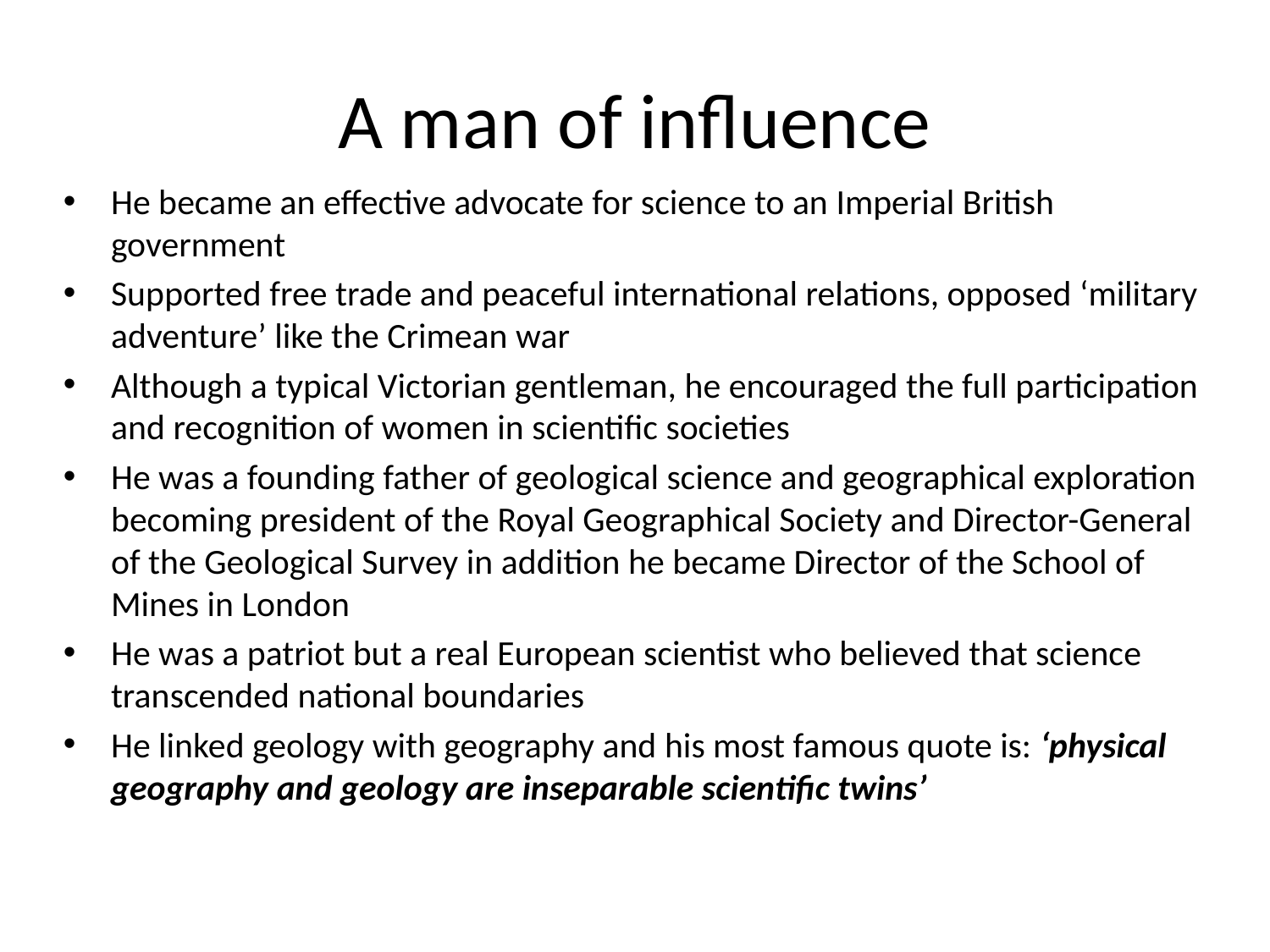

# A man of influence
He became an effective advocate for science to an Imperial British government
Supported free trade and peaceful international relations, opposed ‘military adventure’ like the Crimean war
Although a typical Victorian gentleman, he encouraged the full participation and recognition of women in scientific societies
He was a founding father of geological science and geographical exploration becoming president of the Royal Geographical Society and Director-General of the Geological Survey in addition he became Director of the School of Mines in London
He was a patriot but a real European scientist who believed that science transcended national boundaries
He linked geology with geography and his most famous quote is: ‘physical geography and geology are inseparable scientific twins’